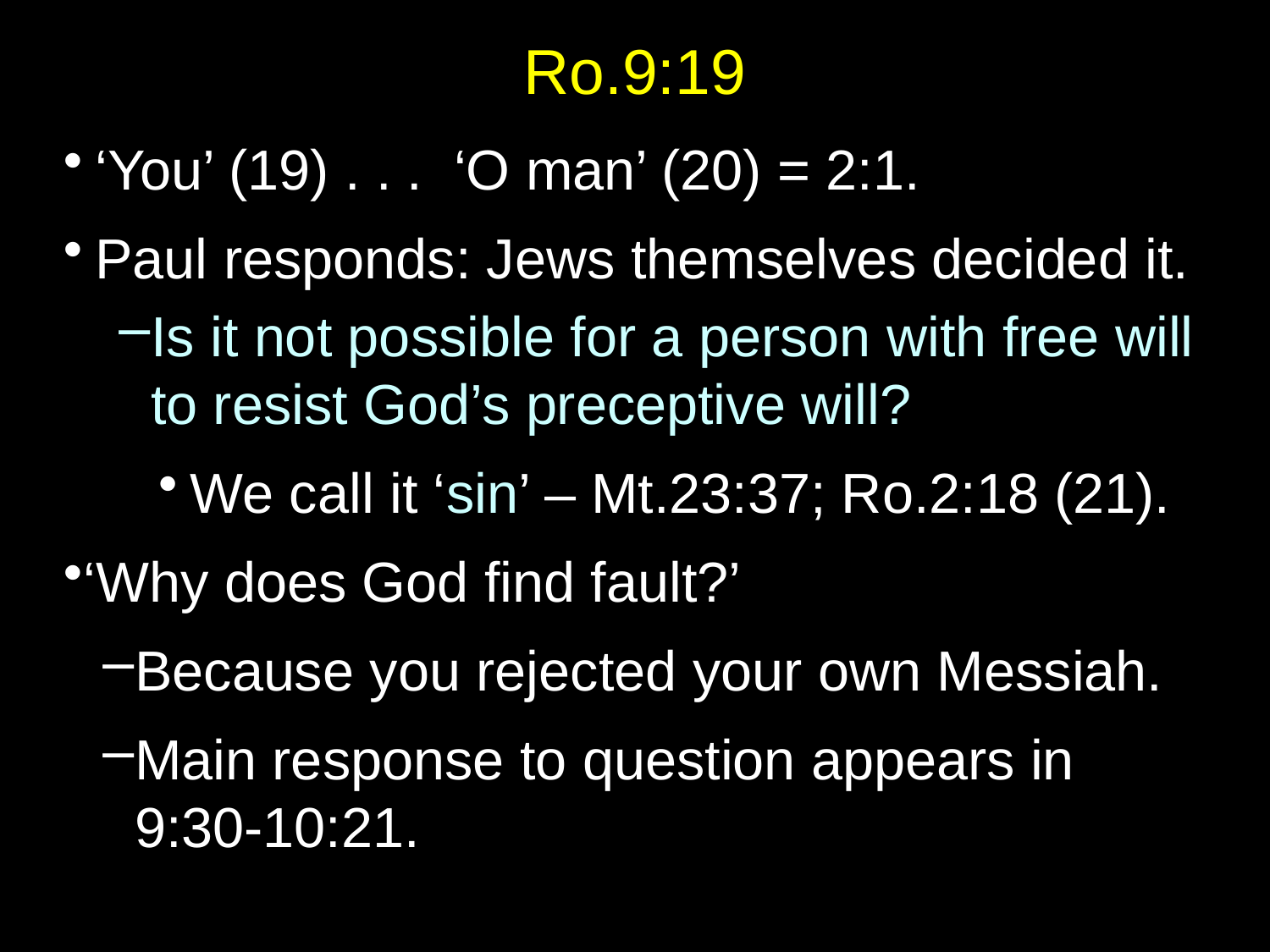

# Ro.9:19
‘You’ (19) . . .  ‘O man’ (20) = 2:1.
Paul responds: Jews themselves decided it.
Is it not possible for a person with free will to resist God’s preceptive will?
We call it ‘sin’ – Mt.23:37; Ro.2:18 (21).
‘Why does God find fault?’
Because you rejected your own Messiah.
Main response to question appears in 9:30-10:21.